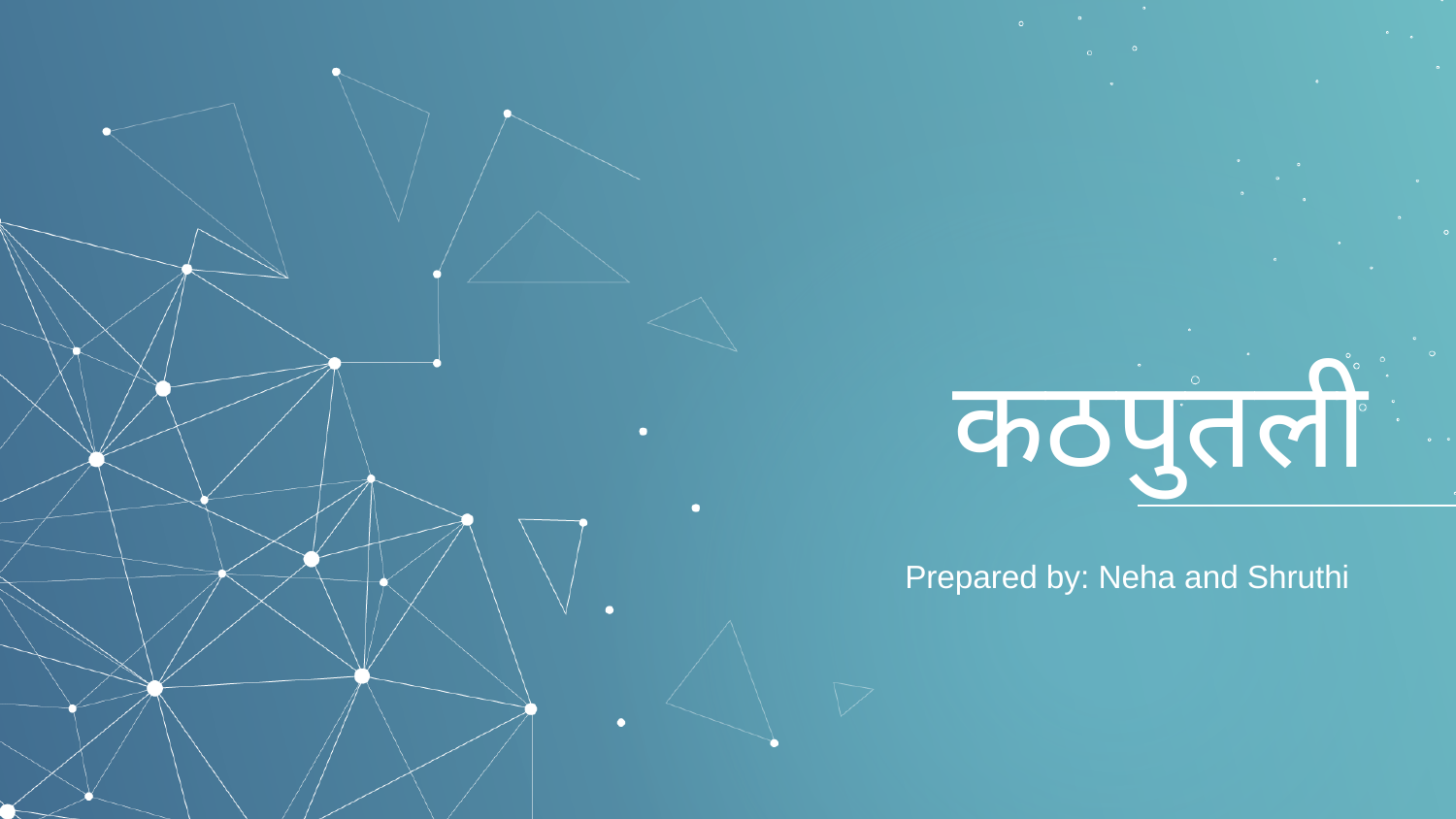

# कठपुतली
Prepared by: Neha and Shruthi